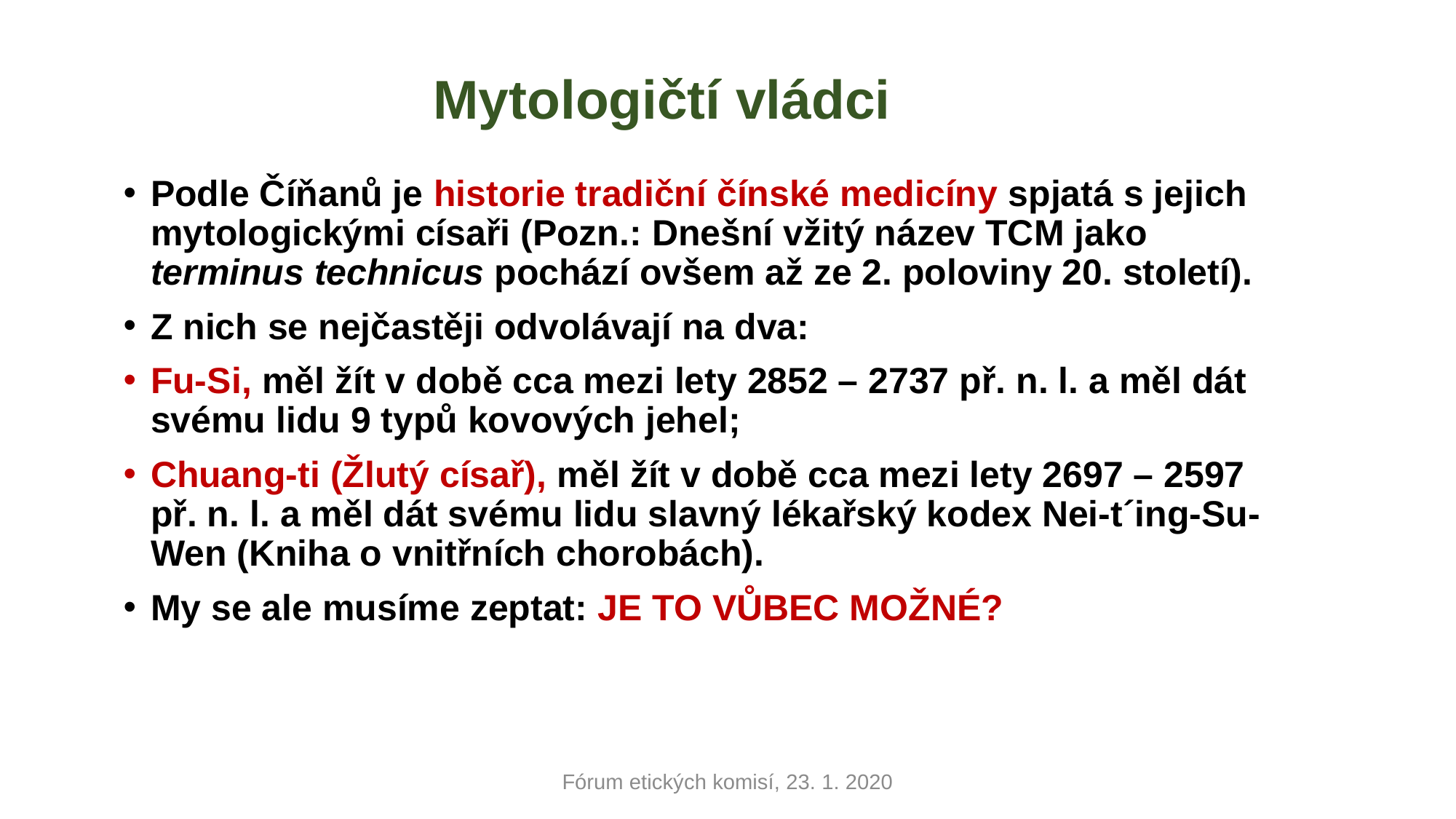

# Mytologičtí vládci
Podle Číňanů je historie tradiční čínské medicíny spjatá s jejich mytologickými císaři (Pozn.: Dnešní vžitý název TCM jako terminus technicus pochází ovšem až ze 2. poloviny 20. století).
Z nich se nejčastěji odvolávají na dva:
Fu-Si, měl žít v době cca mezi lety 2852 – 2737 př. n. l. a měl dát svému lidu 9 typů kovových jehel;
Chuang-ti (Žlutý císař), měl žít v době cca mezi lety 2697 – 2597 př. n. l. a měl dát svému lidu slavný lékařský kodex Nei-t´ing-Su-Wen (Kniha o vnitřních chorobách).
My se ale musíme zeptat: JE TO VŮBEC MOŽNÉ?
Fórum etických komisí, 23. 1. 2020